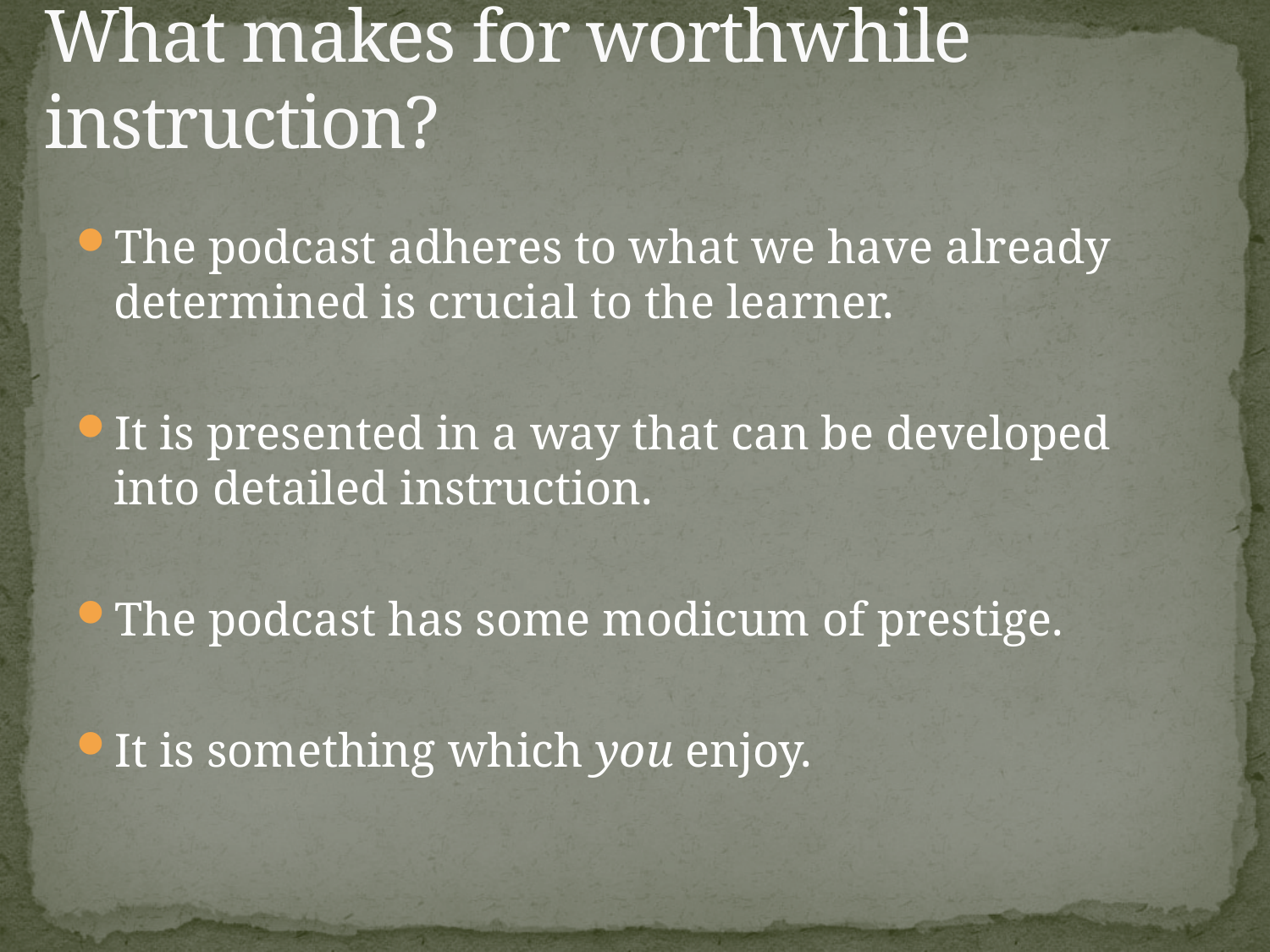

# What makes for worthwhile instruction?
The podcast adheres to what we have already determined is crucial to the learner.

It is presented in a way that can be developed into detailed instruction.

The podcast has some modicum of prestige.

It is something which you enjoy.